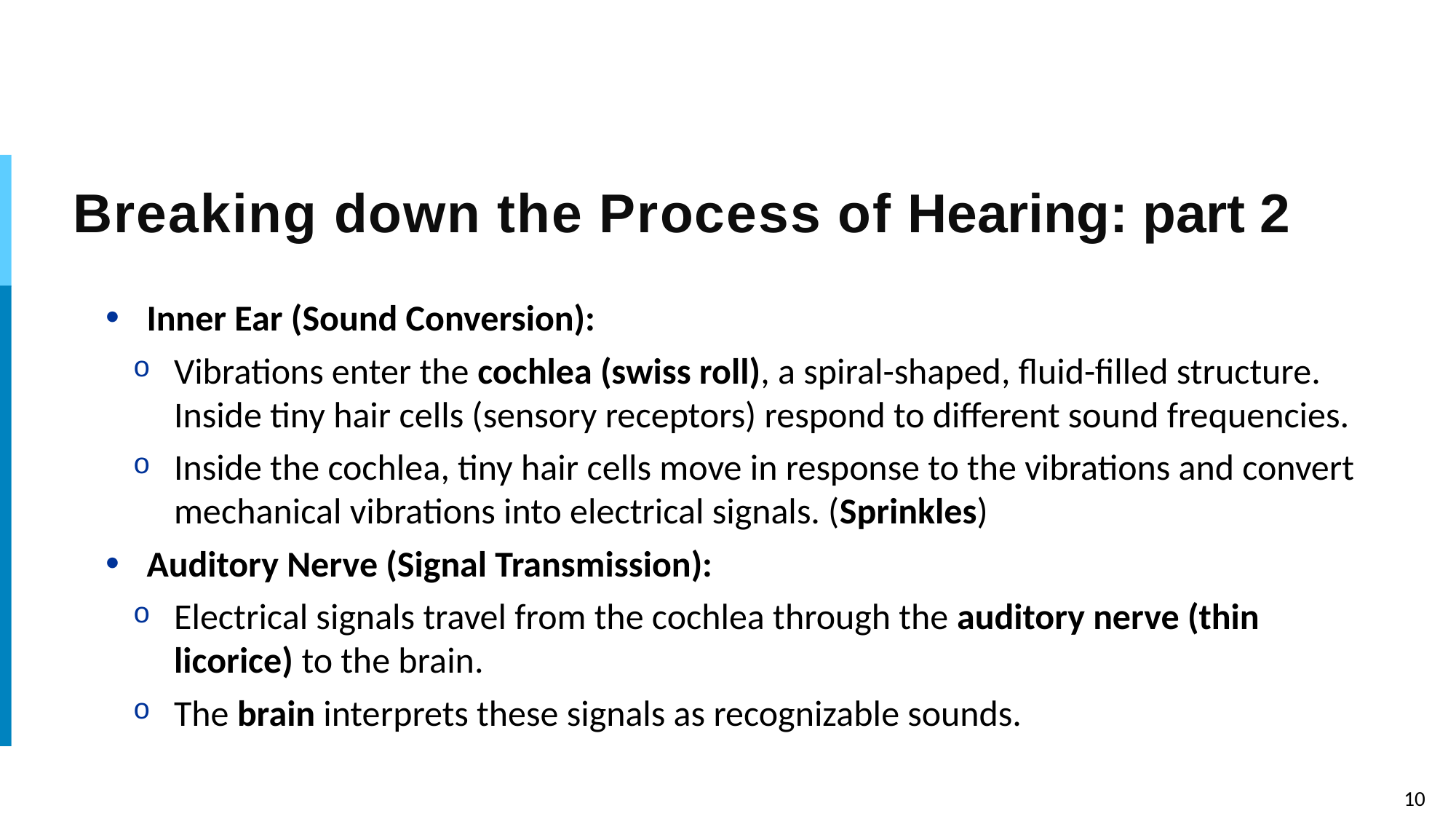

# Breaking down the Process of Hearing: part 2
Inner Ear (Sound Conversion):
Vibrations enter the cochlea (swiss roll), a spiral-shaped, fluid-filled structure. Inside tiny hair cells (sensory receptors) respond to different sound frequencies.
Inside the cochlea, tiny hair cells move in response to the vibrations and convert mechanical vibrations into electrical signals. (Sprinkles)
Auditory Nerve (Signal Transmission):
Electrical signals travel from the cochlea through the auditory nerve (thin licorice) to the brain.
The brain interprets these signals as recognizable sounds.